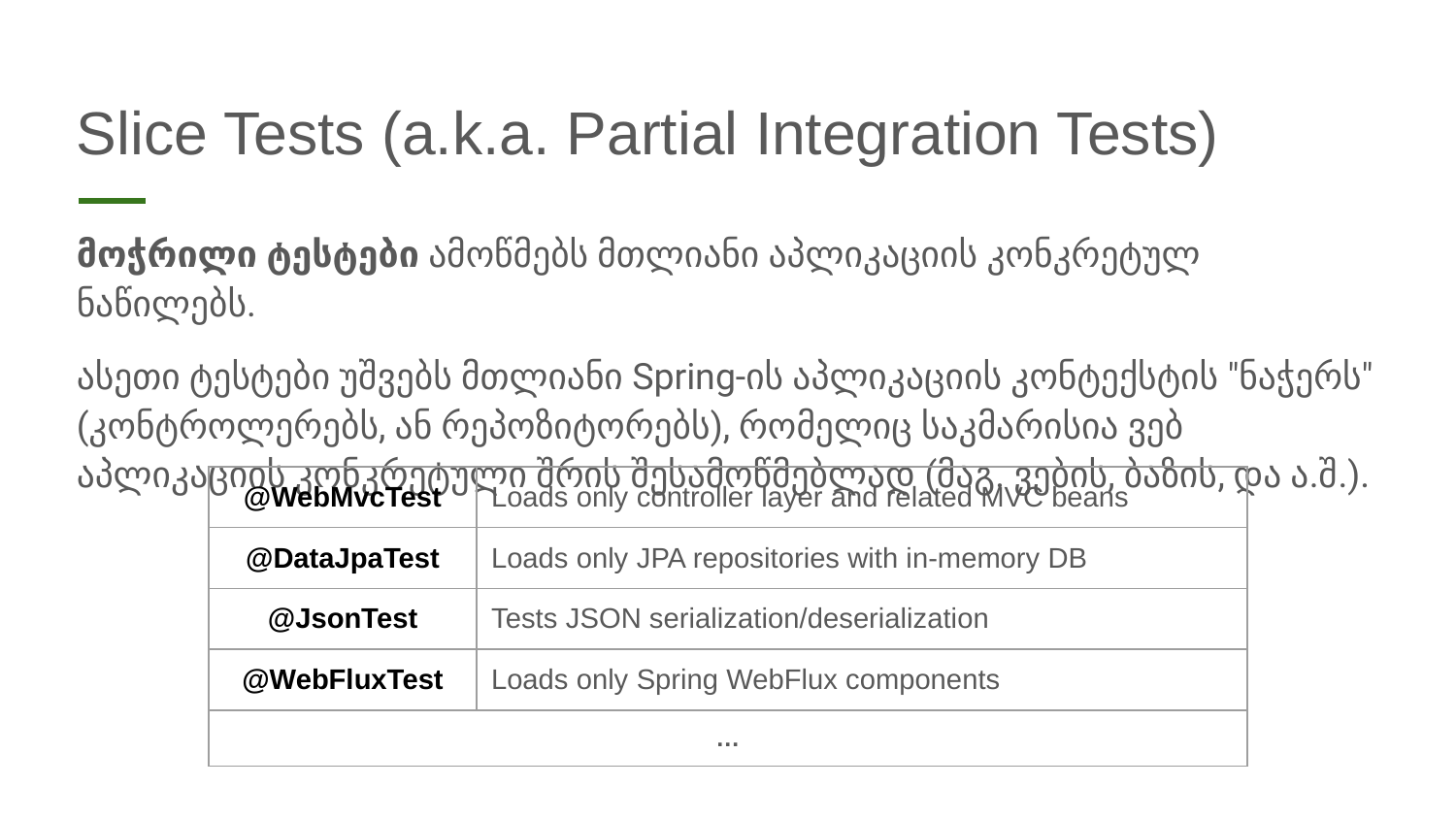

# Slice Tests (a.k.a. Partial Integration Tests)
მოჭრილი ტესტები ამოწმებს მთლიანი აპლიკაციის კონკრეტულ ნაწილებს.
ასეთი ტესტები უშვებს მთლიანი Spring-ის აპლიკაციის კონტექსტის "ნაჭერს" (კონტროლერებს, ან რეპოზიტორებს), რომელიც საკმარისია ვებ აპლიკაციის კონკრეტული შრის შესამოწმებლად (მაგ. ვების, ბაზის, და ა.შ.).

| @WebMvcTest | Loads only controller layer and related MVC beans |
| --- | --- |
| @DataJpaTest | Loads only JPA repositories with in-memory DB |
| @JsonTest | Tests JSON serialization/deserialization |
| @WebFluxTest | Loads only Spring WebFlux components |
| … |  |